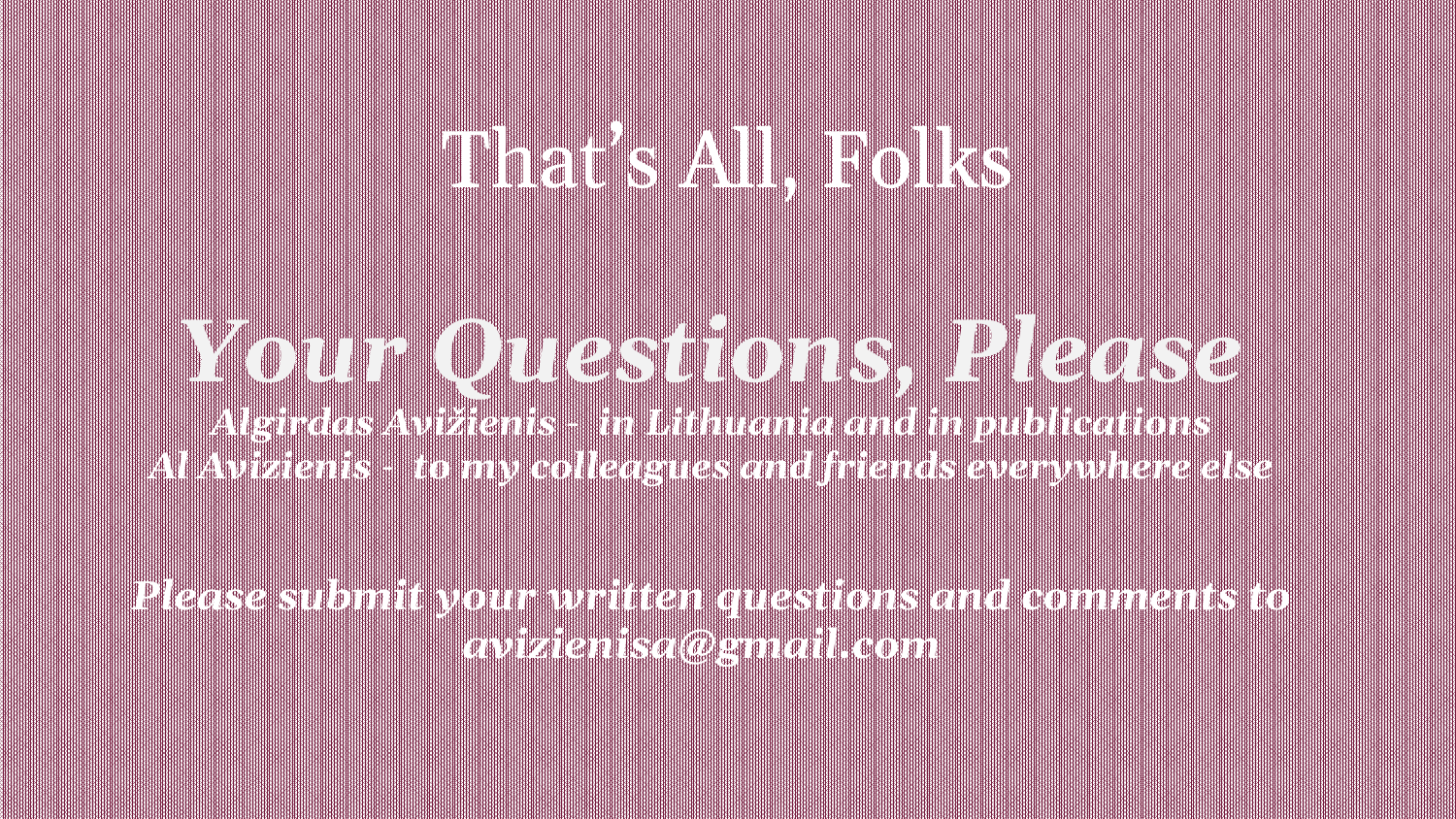

That’s All, Folks

Your Questions, Please
Algirdas Avižienis -  in Lithuania and in publications
Al Avizienis -  to my colleagues and friends everywhere else

Please submit your written questions and comments to avizienisa@gmail.com